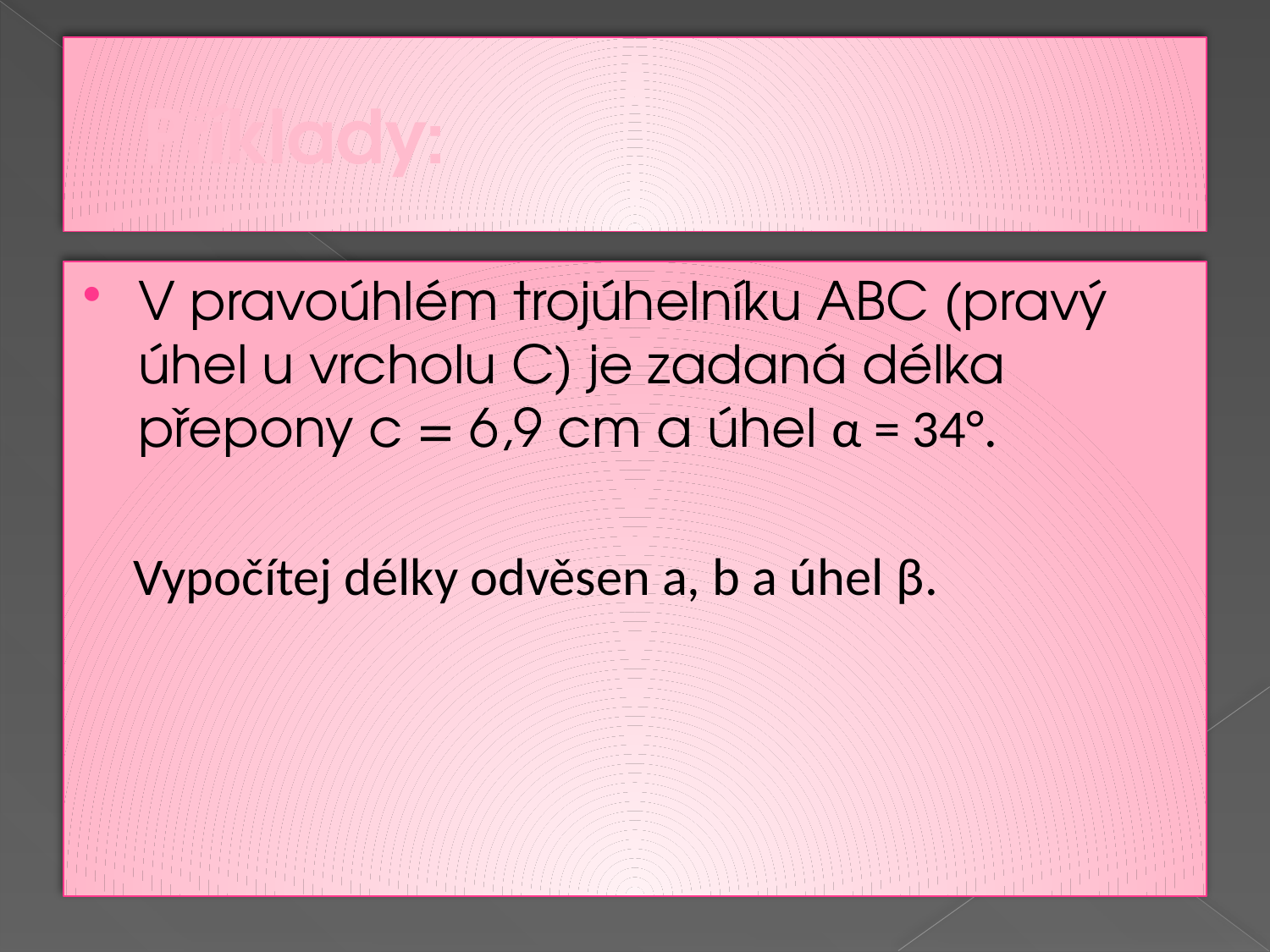

# Příklady:
V pravoúhlém trojúhelníku ABC (pravý úhel u vrcholu C) je zadaná délka přepony c = 6,9 cm a úhel α = 34°.

    Vypočítej délky odvěsen a, b a úhel β.